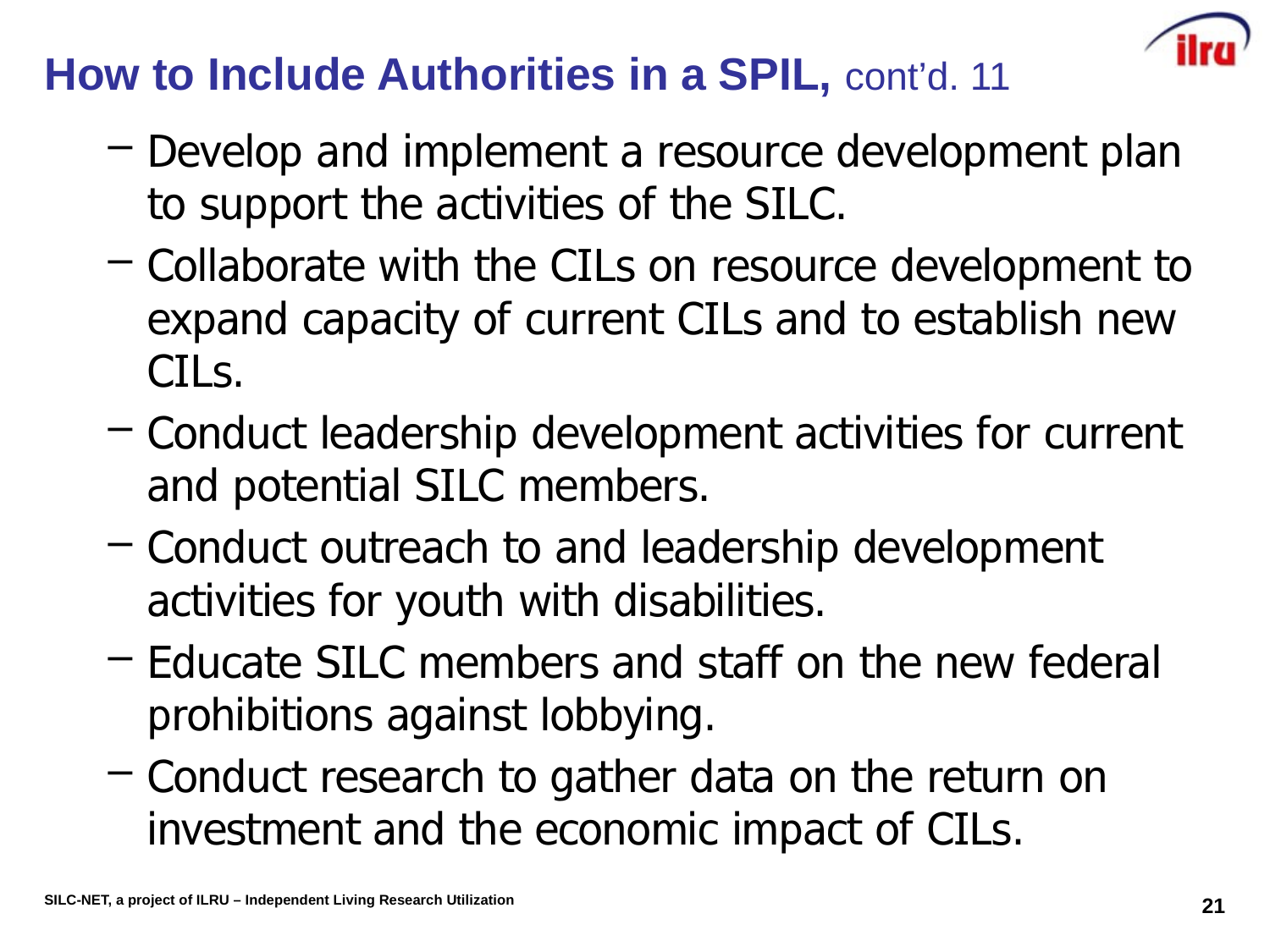

# How to Include Authorities in a SPIL, cont’d. 11
Develop and implement a resource development plan to support the activities of the SILC.
Collaborate with the CILs on resource development to expand capacity of current CILs and to establish new CILs.
Conduct leadership development activities for current and potential SILC members.
Conduct outreach to and leadership development activities for youth with disabilities.
Educate SILC members and staff on the new federal prohibitions against lobbying.
Conduct research to gather data on the return on investment and the economic impact of CILs.

21